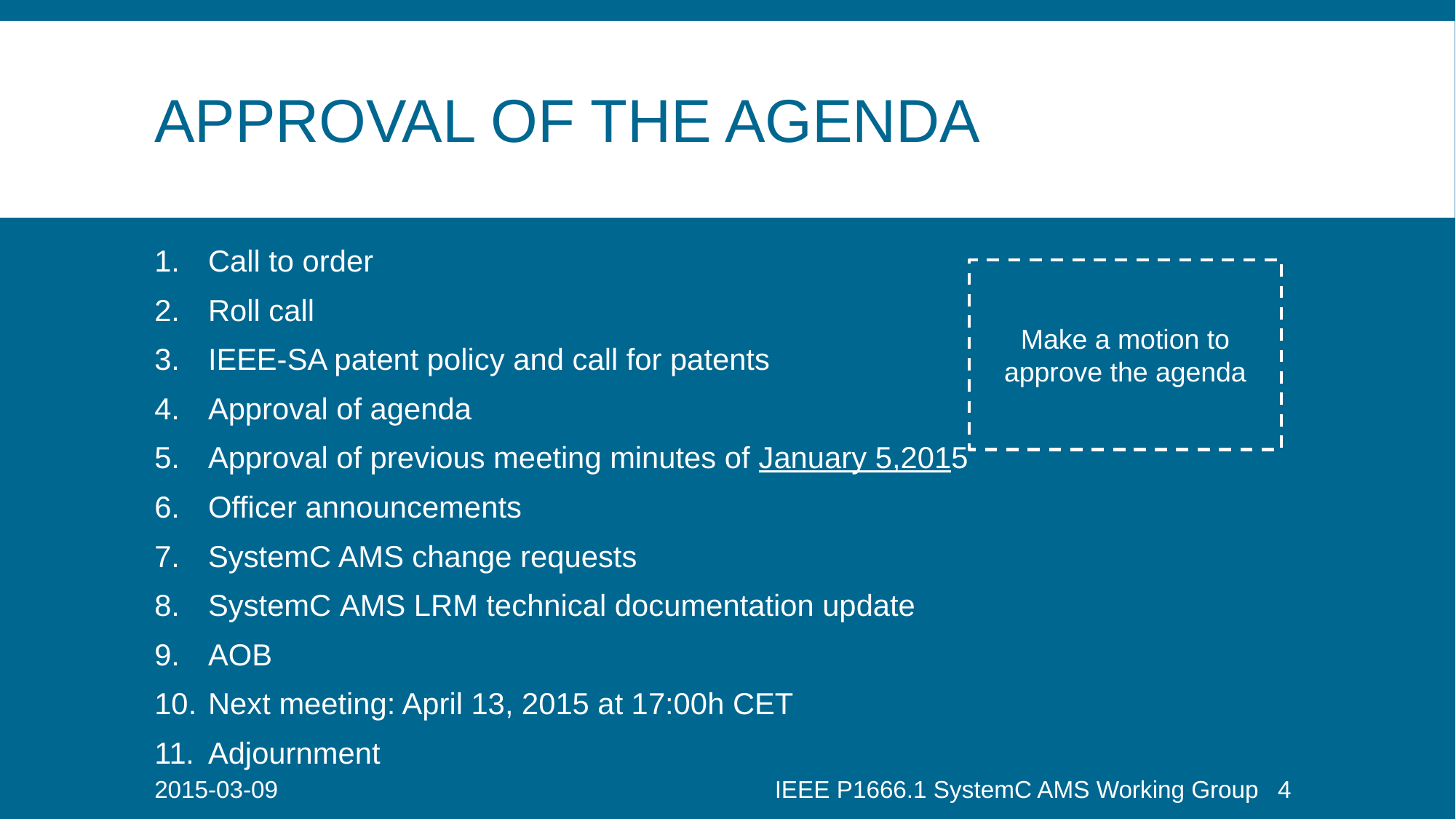

# Approval of the Agenda
Call to order
Roll call
IEEE-SA patent policy and call for patents
Approval of agenda
Approval of previous meeting minutes of January 5,2015
Officer announcements
SystemC AMS change requests
SystemC AMS LRM technical documentation update
AOB
Next meeting: April 13, 2015 at 17:00h CET
Adjournment
Make a motion to approve the agenda
2015-03-09
IEEE P1666.1 SystemC AMS Working Group
4